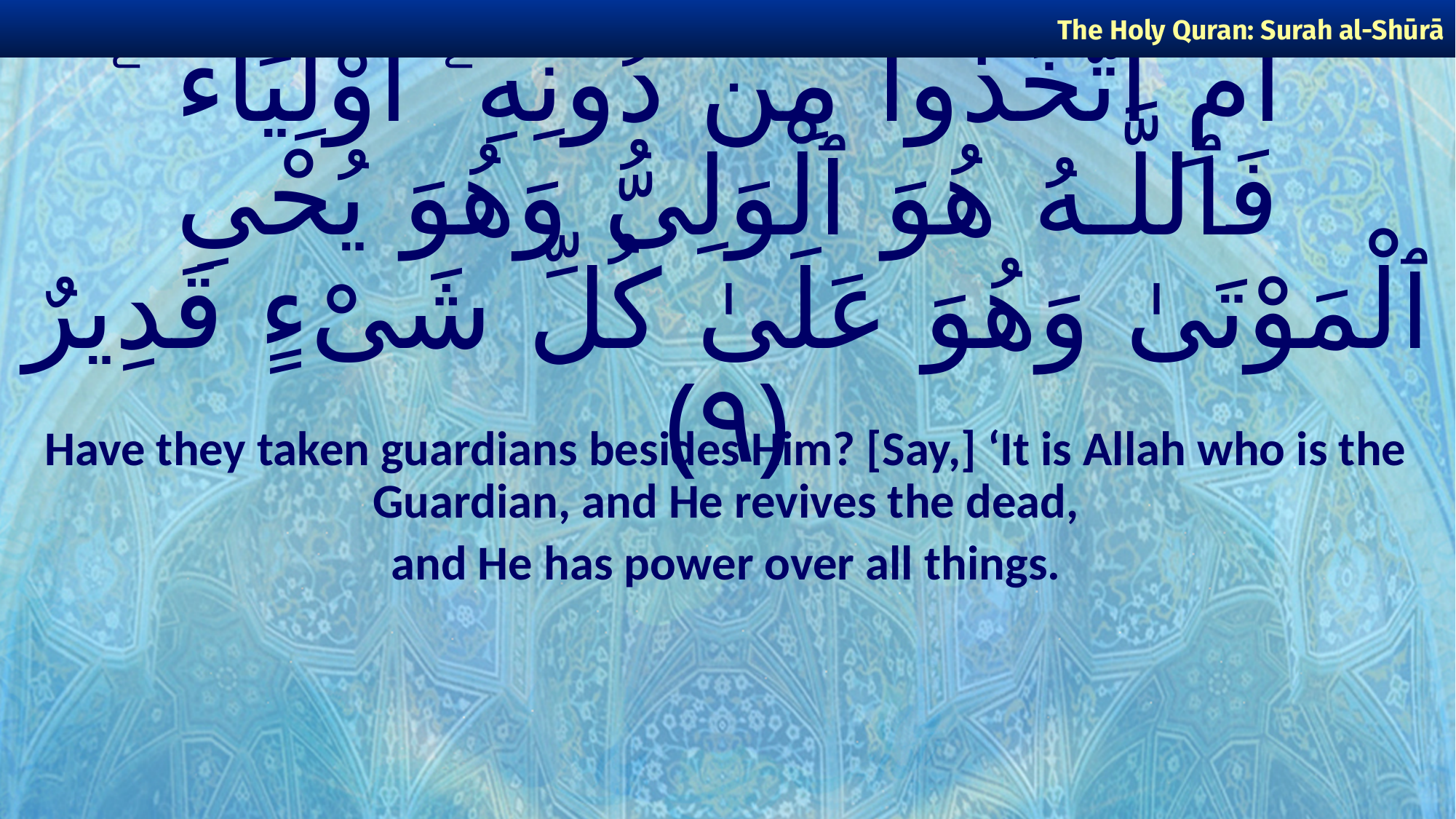

The Holy Quran: Surah al-Shūrā
# أَمِ ٱتَّخَذُوا۟ مِن دُونِهِۦٓ أَوْلِيَآءَ ۖ فَٱللَّـهُ هُوَ ٱلْوَلِىُّ وَهُوَ يُحْىِ ٱلْمَوْتَىٰ وَهُوَ عَلَىٰ كُلِّ شَىْءٍ قَدِيرٌ ﴿٩﴾
Have they taken guardians besides Him? [Say,] ‘It is Allah who is the Guardian, and He revives the dead,
and He has power over all things.